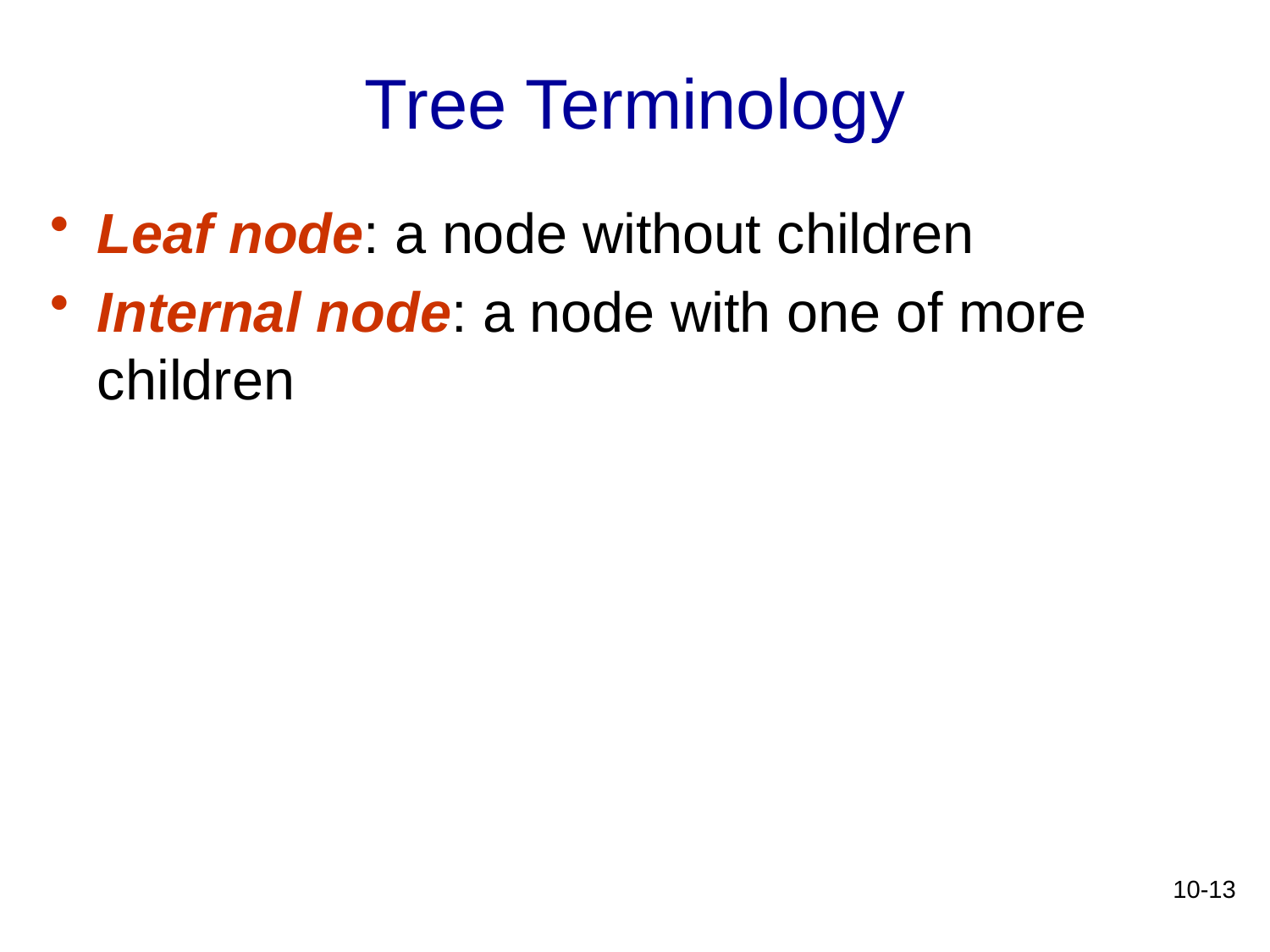

# Tree Terminology
Leaf node: a node without children
Internal node: a node with one of more children
10-13